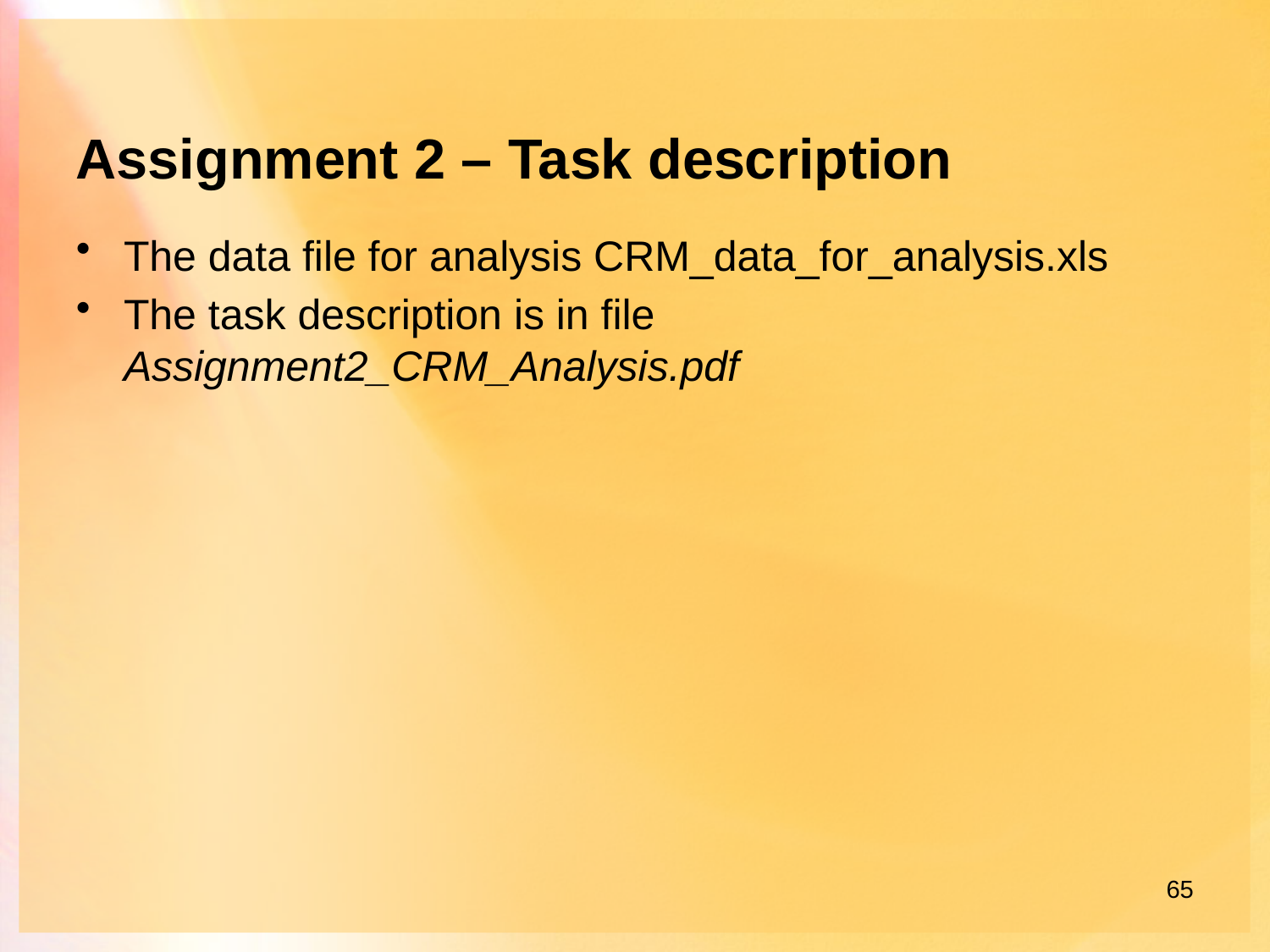

# Assignment 2 – Task description
The data file for analysis CRM_data_for_analysis.xls
The task description is in file Assignment2_CRM_Analysis.pdf
65